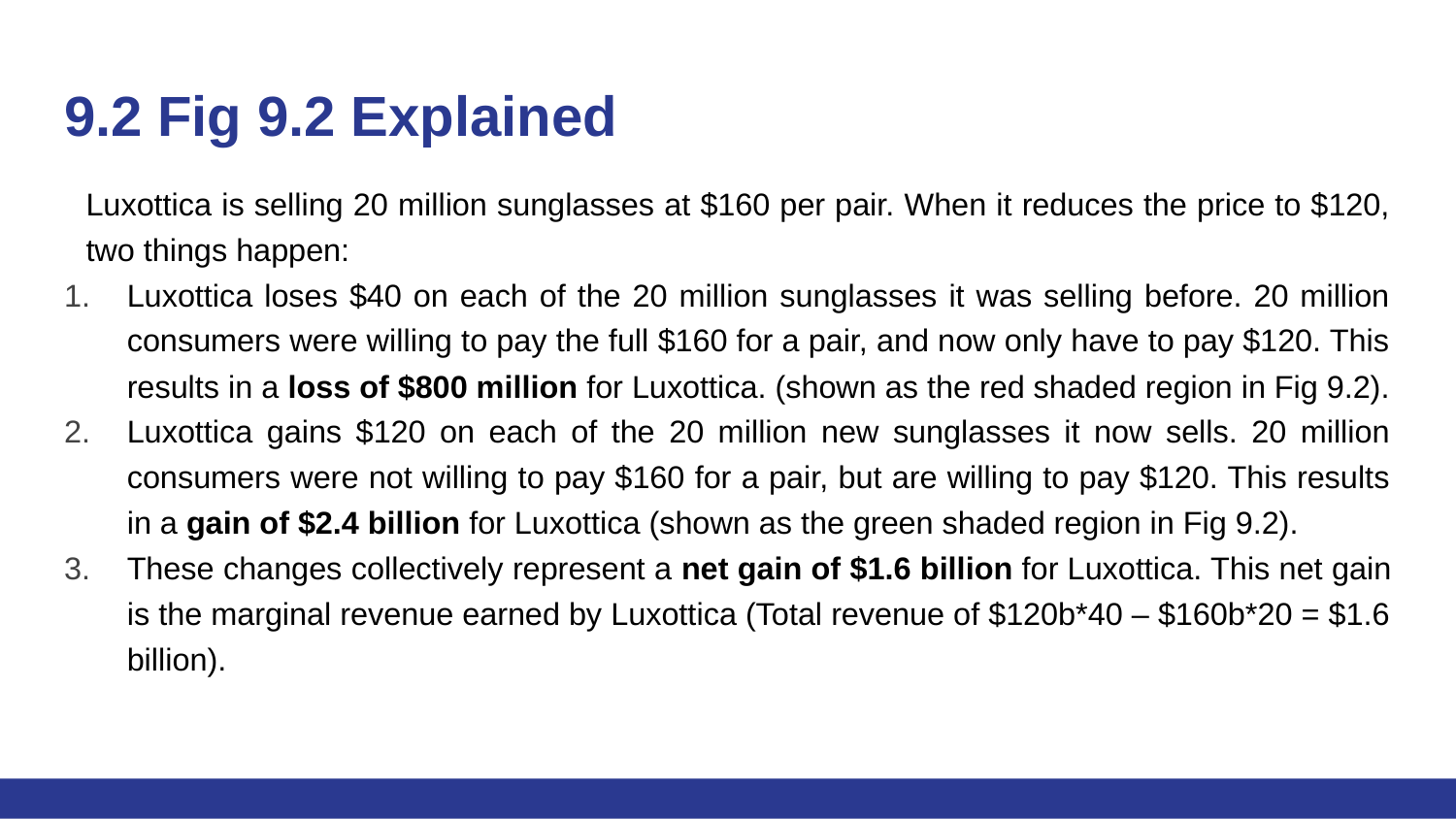

# 9.2 Fig 9.2 Explained
Luxottica is selling 20 million sunglasses at $160 per pair. When it reduces the price to $120, two things happen:
Luxottica loses $40 on each of the 20 million sunglasses it was selling before. 20 million consumers were willing to pay the full $160 for a pair, and now only have to pay $120. This results in a loss of $800 million for Luxottica. (shown as the red shaded region in Fig 9.2).
Luxottica gains $120 on each of the 20 million new sunglasses it now sells. 20 million consumers were not willing to pay $160 for a pair, but are willing to pay $120. This results in a gain of $2.4 billion for Luxottica (shown as the green shaded region in Fig 9.2).
These changes collectively represent a net gain of $1.6 billion for Luxottica. This net gain is the marginal revenue earned by Luxottica (Total revenue of $120b*40 – $160b*20 = $1.6 billion).